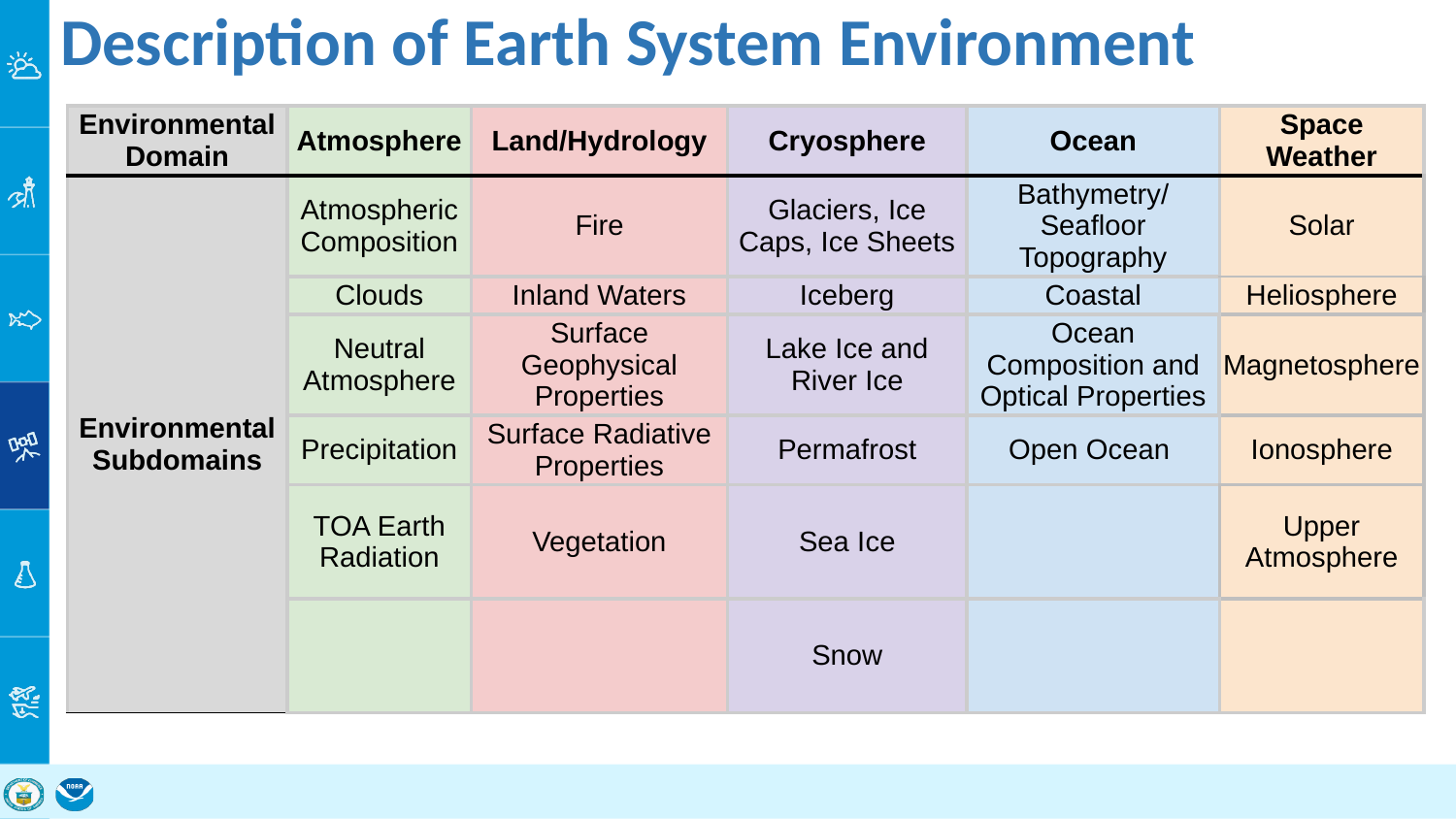

# Description of Earth System Environment
| Environmental Domain | Atmosphere | Land/Hydrology | Cryosphere | Ocean | Space Weather |
| --- | --- | --- | --- | --- | --- |
| Environmental Subdomains | Atmospheric Composition | Fire | Glaciers, Ice Caps, Ice Sheets | Bathymetry/ Seafloor Topography | Solar |
|  | Clouds | Inland Waters | Iceberg | Coastal | Heliosphere |
|  | Neutral Atmosphere | Surface Geophysical Properties | Lake Ice and River Ice | Ocean Composition and Optical Properties | Magnetosphere |
|  | Precipitation | Surface Radiative Properties | Permafrost | Open Ocean | Ionosphere |
|  | TOA Earth Radiation | Vegetation | Sea Ice |  | Upper Atmosphere |
|  |  |  | Snow |  |  |